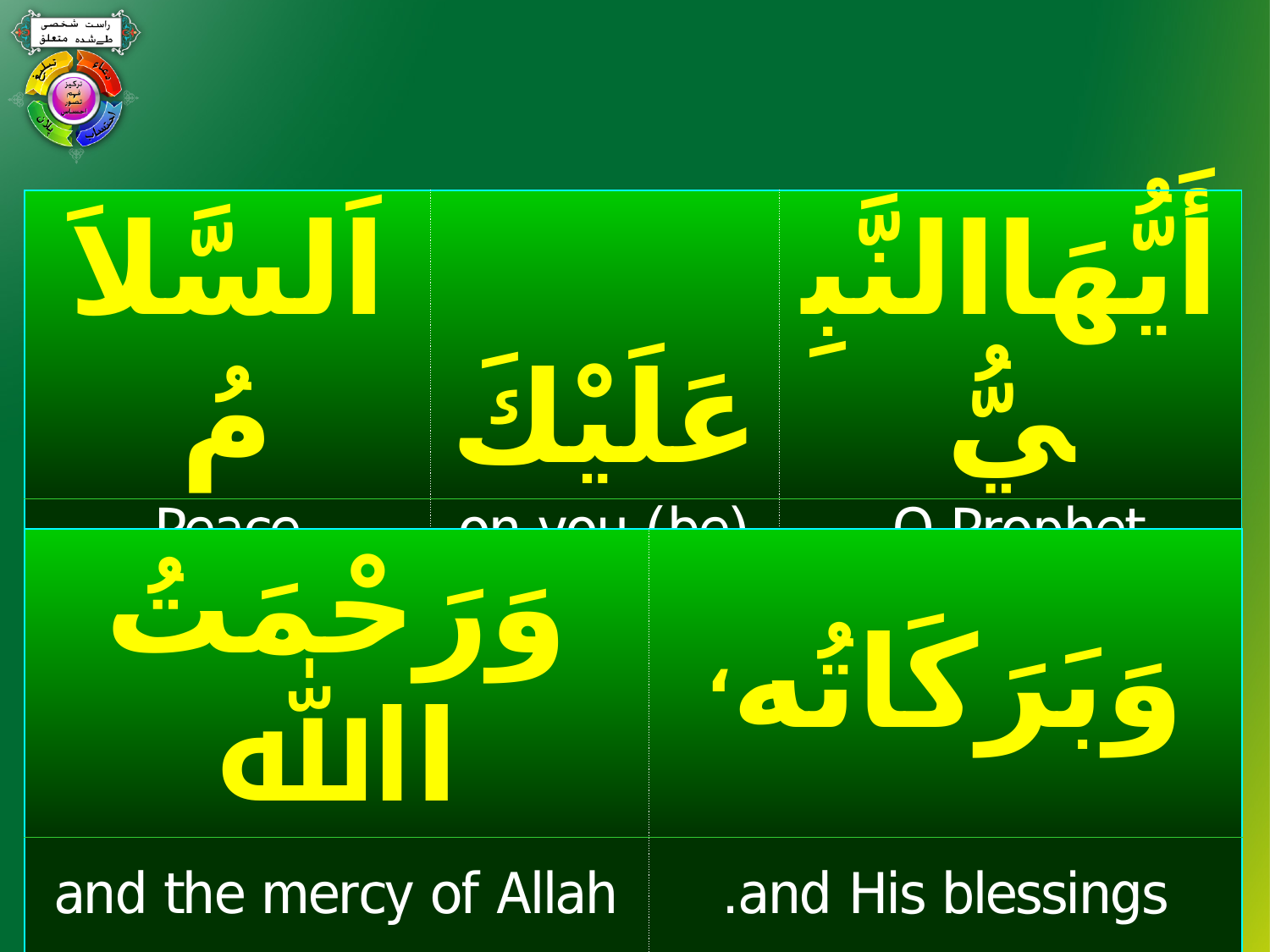

#
| اَلسَّلاَمُ | عَلَيْكَ | أَيُّهَاالنَّبِيُّ |
| --- | --- | --- |
| Peace | (be) on you | O Prophet, |
| وَرَحْمَتُ اﷲ | وَبَرَكَاتُه، |
| --- | --- |
| and the mercy of Allah | and His blessings. |